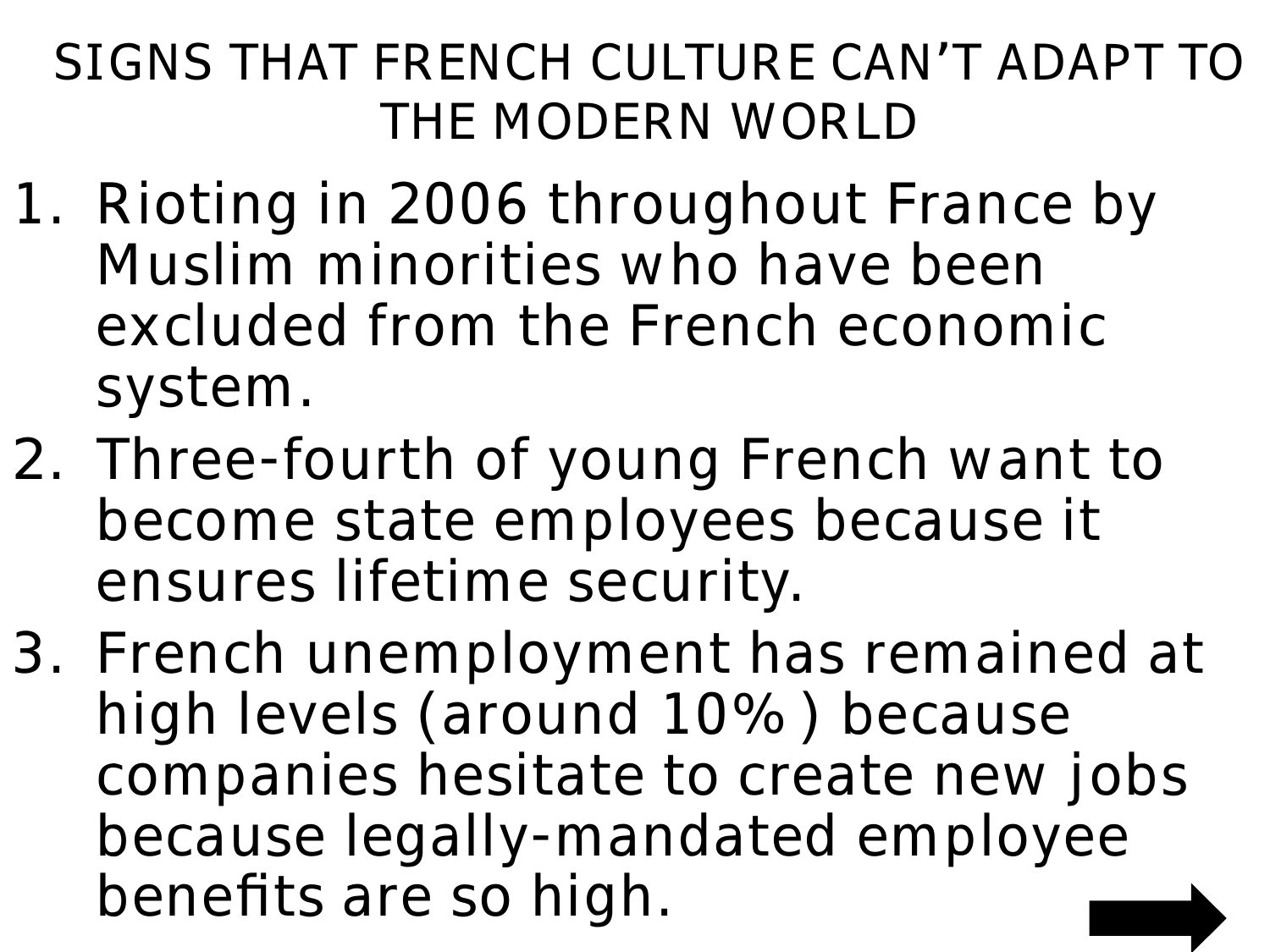

# SIGNS THAT FRENCH CULTURE CAN’T ADAPT TO THE MODERN WORLD
Rioting in 2006 throughout France by Muslim minorities who have been excluded from the French economic system.
Three-fourth of young French want to become state employees because it ensures lifetime security.
French unemployment has remained at high levels (around 10%) because companies hesitate to create new jobs because legally-mandated employee benefits are so high.